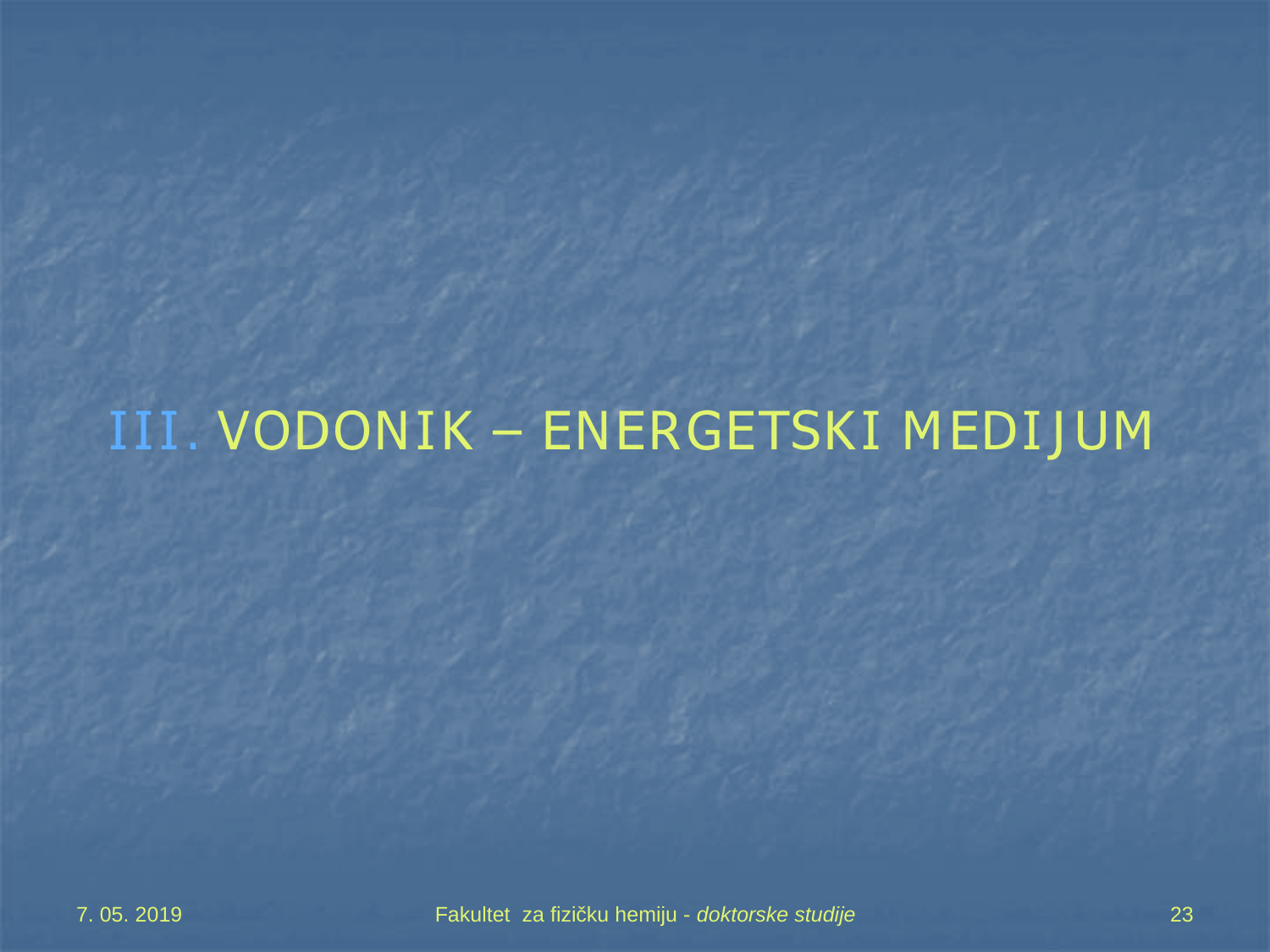

# III. VODONIK – ENERGETSKI MEDIJUM
7. 05. 2019
Fakultet  za fizičku hemiju - doktorske studije
23